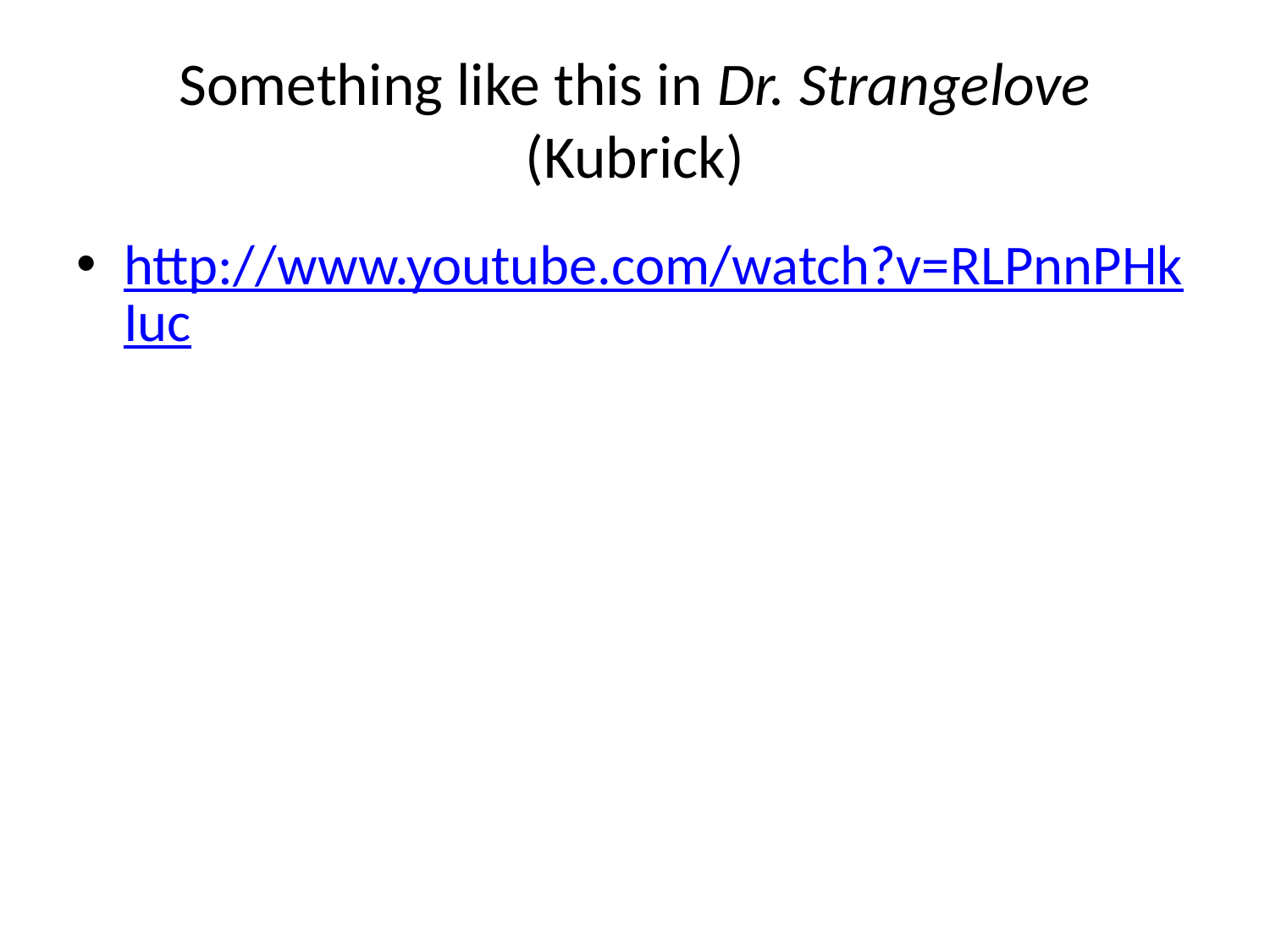

# Something like this in Dr. Strangelove (Kubrick)
http://www.youtube.com/watch?v=RLPnnPHkIuc